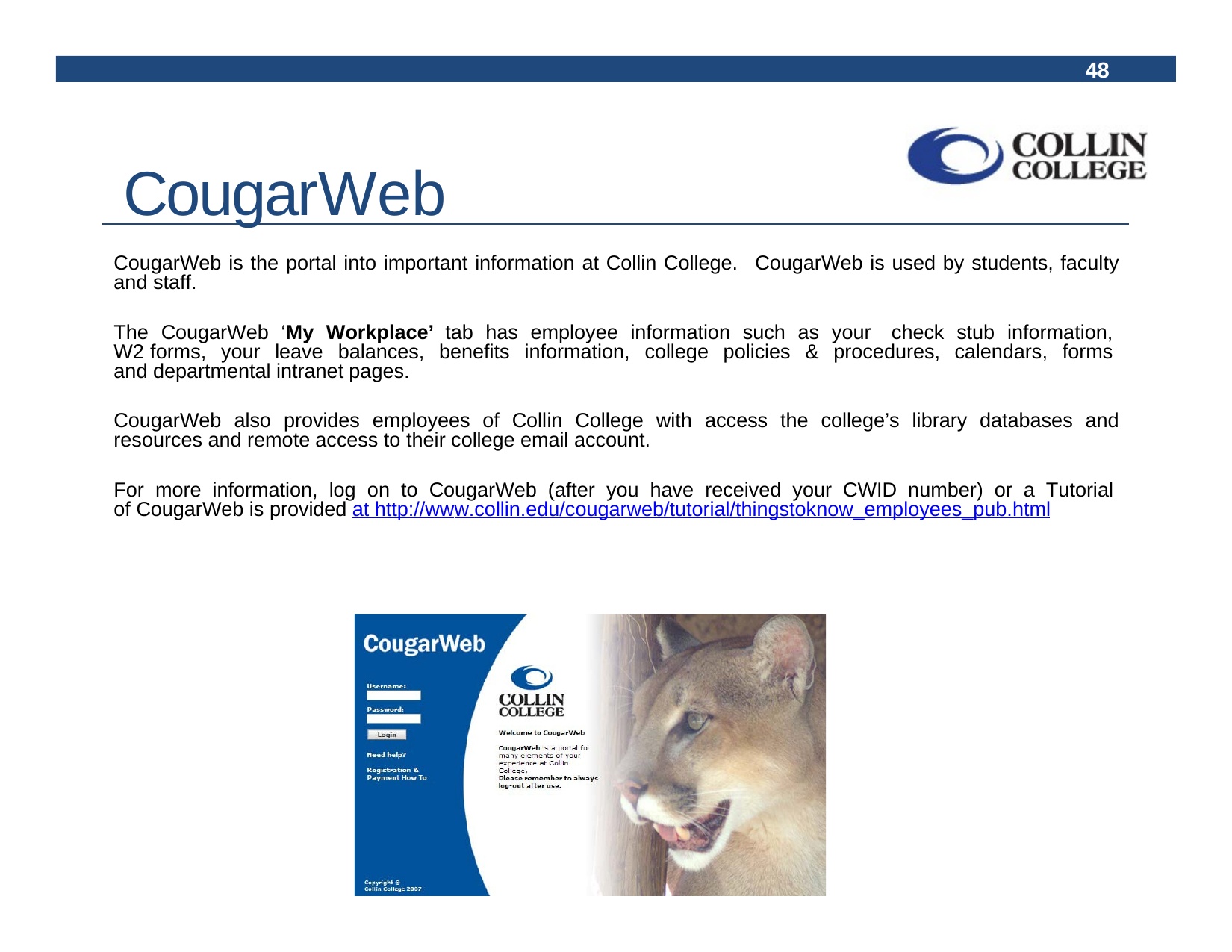

48
# CougarWeb

CougarWeb is the portal into important information at Collin College.   CougarWeb is used by students, faculty and staff.

The  CougarWeb  ‘My  Workplace’  tab  has  employee  information  such  as  your   check  stub  information,  W2 forms,  your  leave  balances,  benefits  information,  college  policies  &  procedures,  calendars,  forms  and departmental intranet pages.

CougarWeb  also  provides  employees  of  Collin  College  with  access  the  college’s  library  databases  and resources and remote access to their college email account.

For  more  information,  log  on  to  CougarWeb  (after  you  have  received  your  CWID  number)  or  a  Tutorial  of CougarWeb is provided at http://www.collin.edu/cougarweb/tutorial/thingstoknow_employees_pub.html